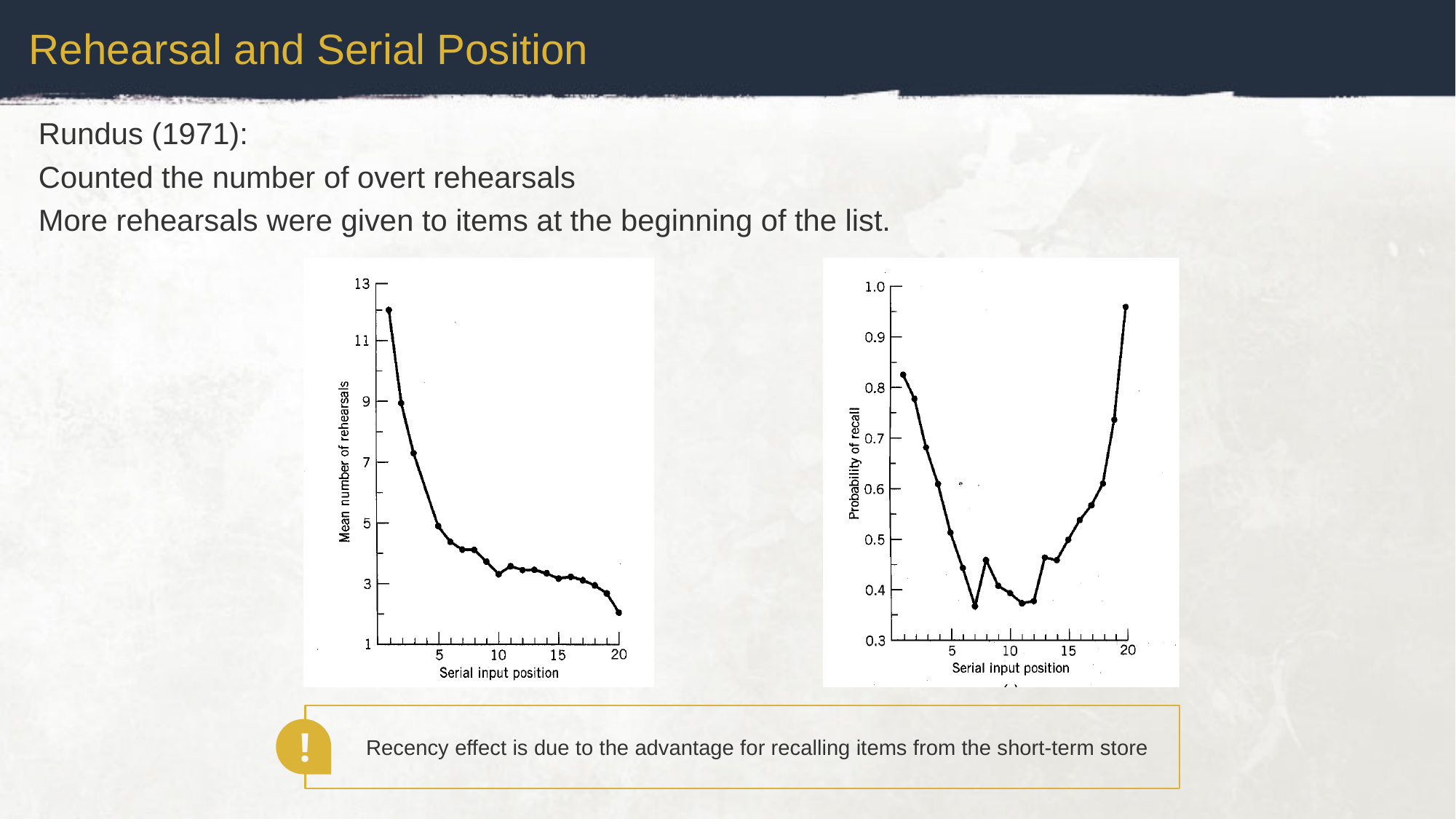

Rehearsal and Serial Position
Rundus (1971):
Counted the number of overt rehearsals
More rehearsals were given to items at the beginning of the list.

!

Recency effect is due to the advantage for recalling items from the short-term store